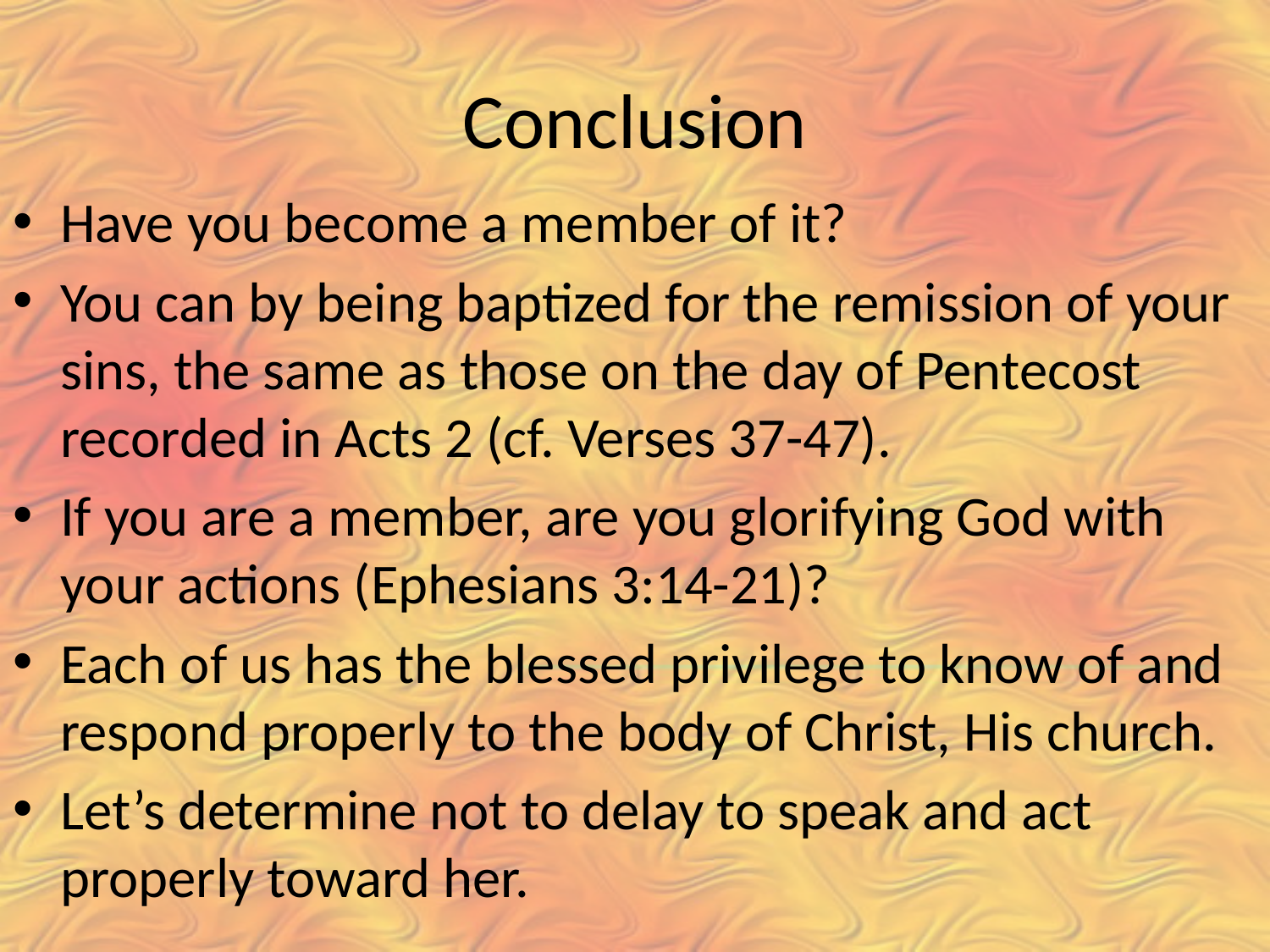

# Conclusion
Have you become a member of it?
You can by being baptized for the remission of your sins, the same as those on the day of Pentecost recorded in Acts 2 (cf. Verses 37-47).
If you are a member, are you glorifying God with your actions (Ephesians 3:14-21)?
Each of us has the blessed privilege to know of and respond properly to the body of Christ, His church.
Let’s determine not to delay to speak and act properly toward her.